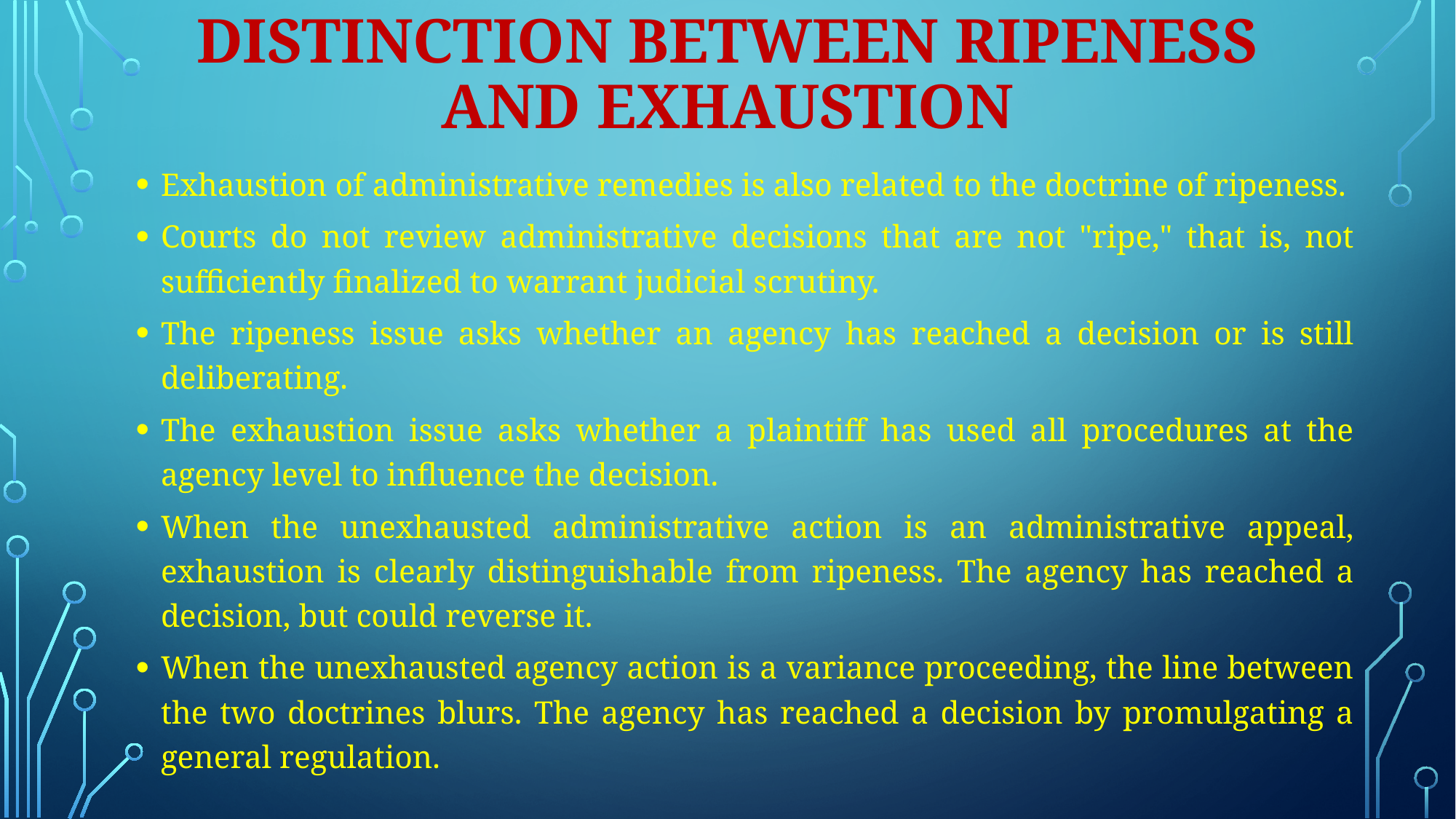

# DISTINCTION BETWEEN ripeness AND EXHAUSTION
Exhaustion of administrative remedies is also related to the doctrine of ripeness.
Courts do not review administrative decisions that are not "ripe," that is, not sufficiently finalized to warrant judicial scrutiny.
The ripeness issue asks whether an agency has reached a decision or is still deliberating.
The exhaustion issue asks whether a plaintiff has used all procedures at the agency level to influence the decision.
When the unexhausted administrative action is an administrative appeal, exhaustion is clearly distinguishable from ripeness. The agency has reached a decision, but could reverse it.
When the unexhausted agency action is a variance proceeding, the line between the two doctrines blurs. The agency has reached a decision by promulgating a general regulation.